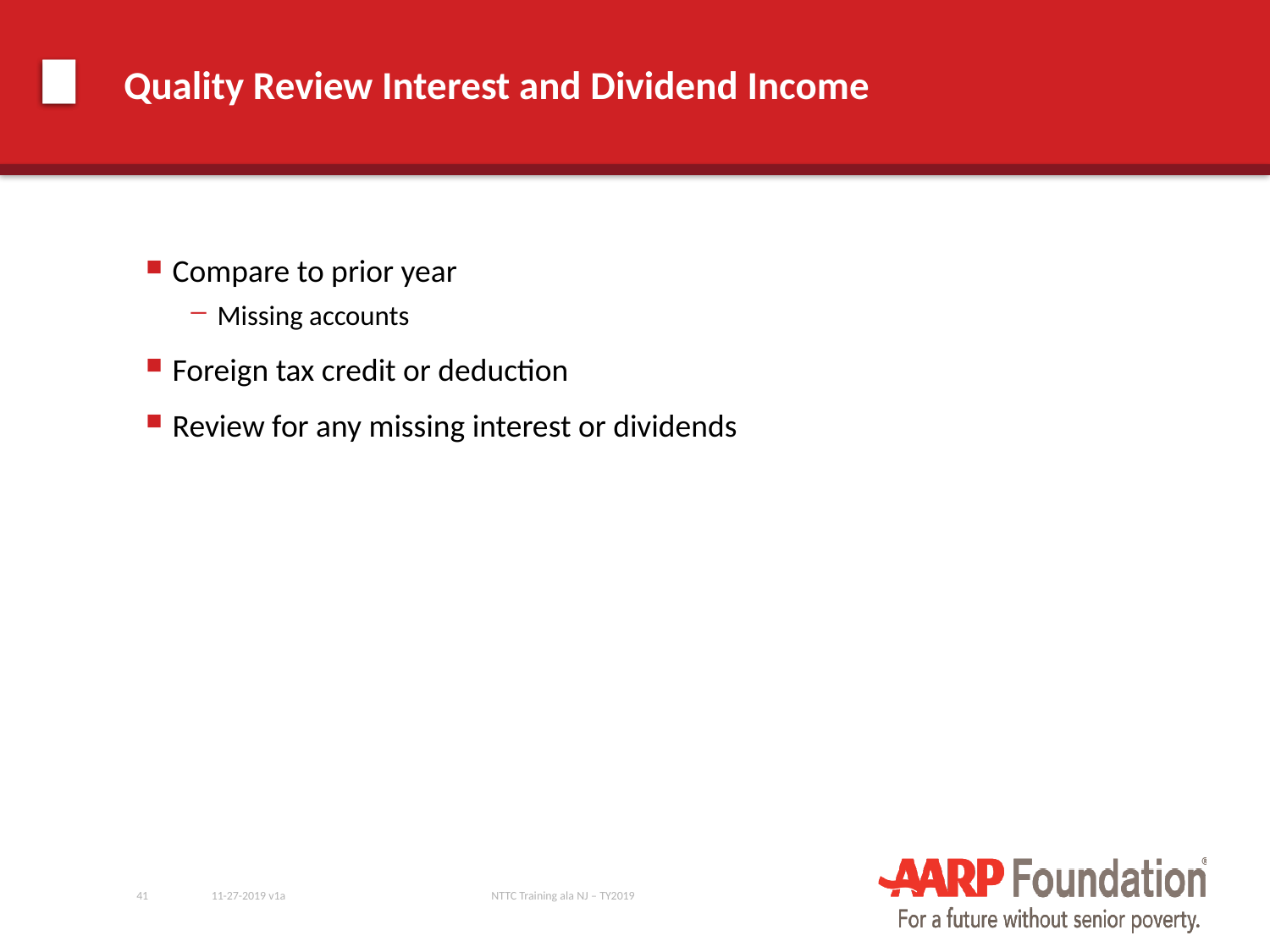

# Quality Review Interest and Dividend Income
Compare to prior year
Missing accounts
Foreign tax credit or deduction
Review for any missing interest or dividends

41
11-27-2019 v1a
NTTC Training ala NJ – TY2019